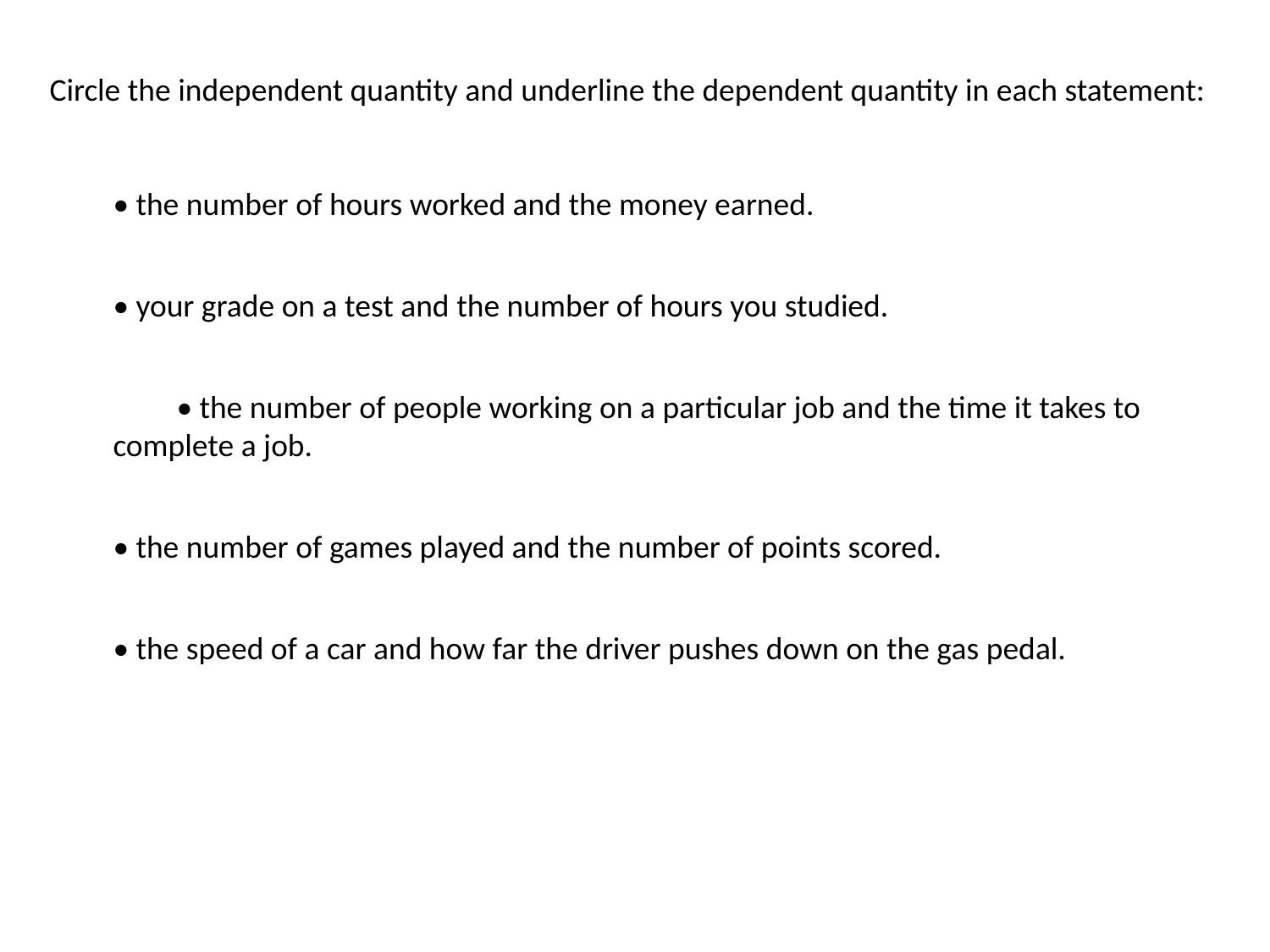

Circle the independent quantity and underline the dependent quantity in each statement:

• the number of hours worked and the money earned.
• your grade on a test and the number of hours you studied.
• the number of people working on a particular job and the time it takes to complete a job.
• the number of games played and the number of points scored.
• the speed of a car and how far the driver pushes down on the gas pedal.